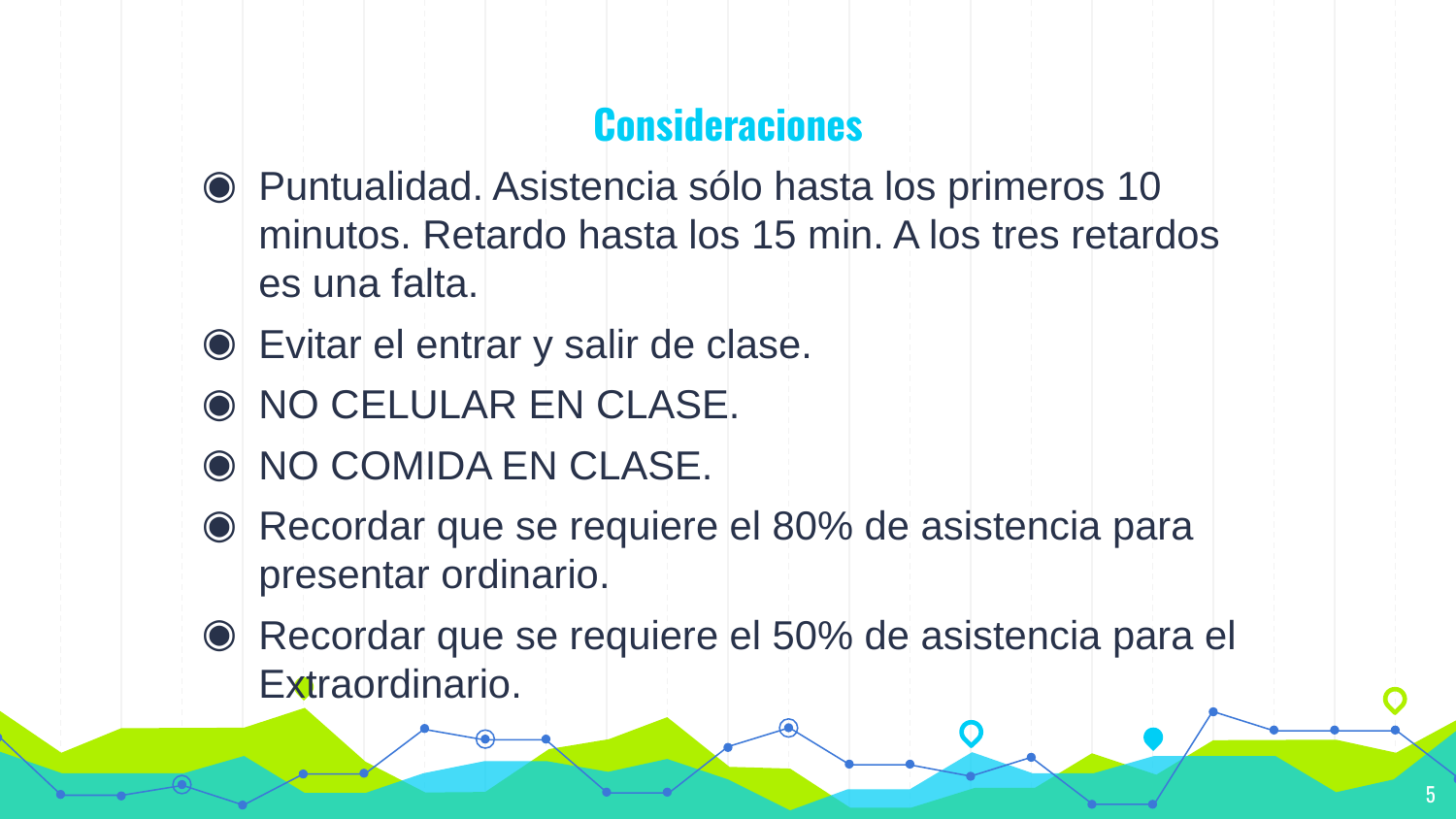

# Consideraciones
Puntualidad. Asistencia sólo hasta los primeros 10 minutos. Retardo hasta los 15 min. A los tres retardos es una falta.
Evitar el entrar y salir de clase.
NO CELULAR EN CLASE.
NO COMIDA EN CLASE.
Recordar que se requiere el 80% de asistencia para presentar ordinario.
Recordar que se requiere el 50% de asistencia para el Extraordinario.

5